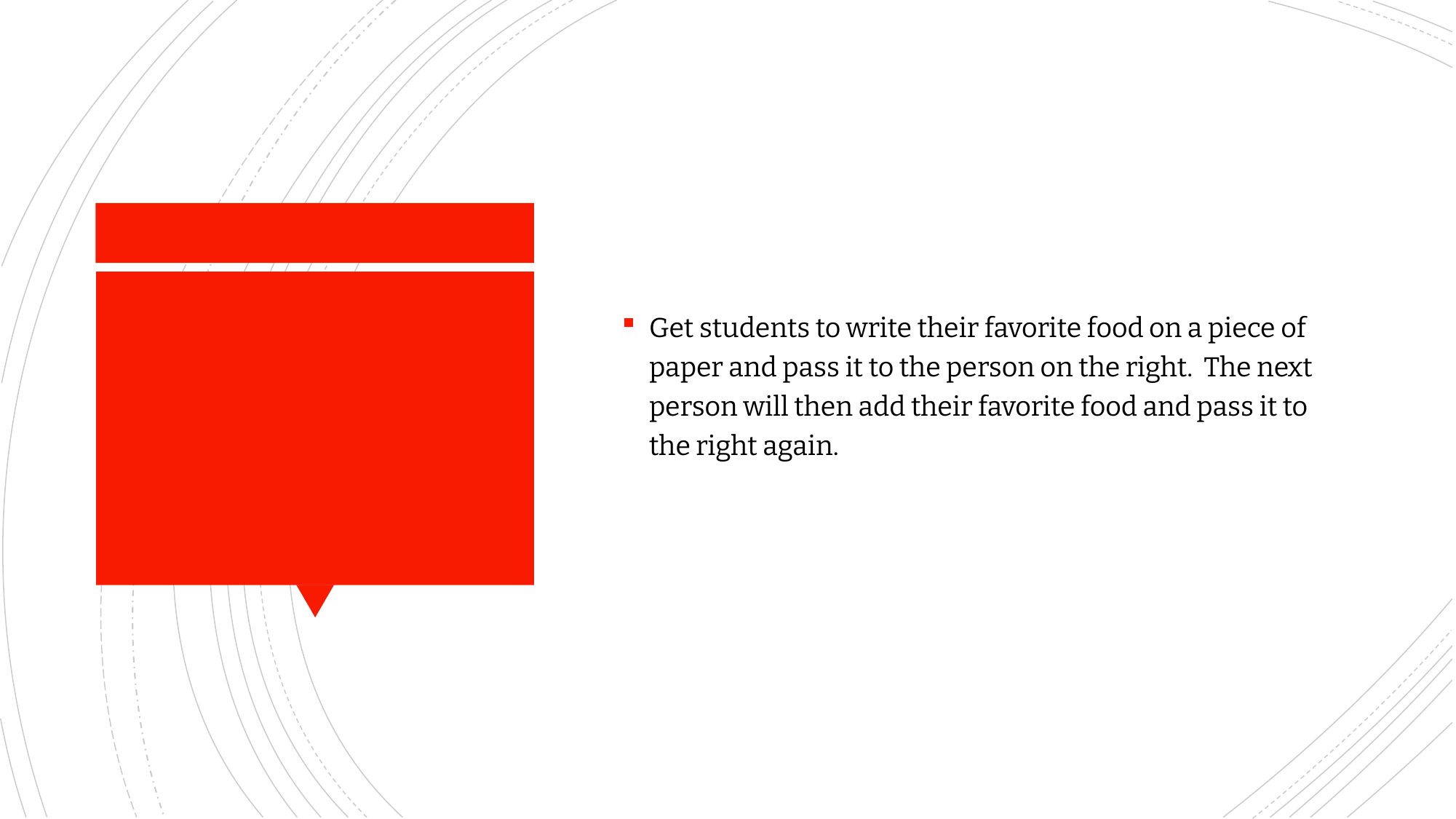

Get students to write their favorite food on a piece of paper and pass it to the person on the right.  The next person will then add their favorite food and pass it to the right again.

#